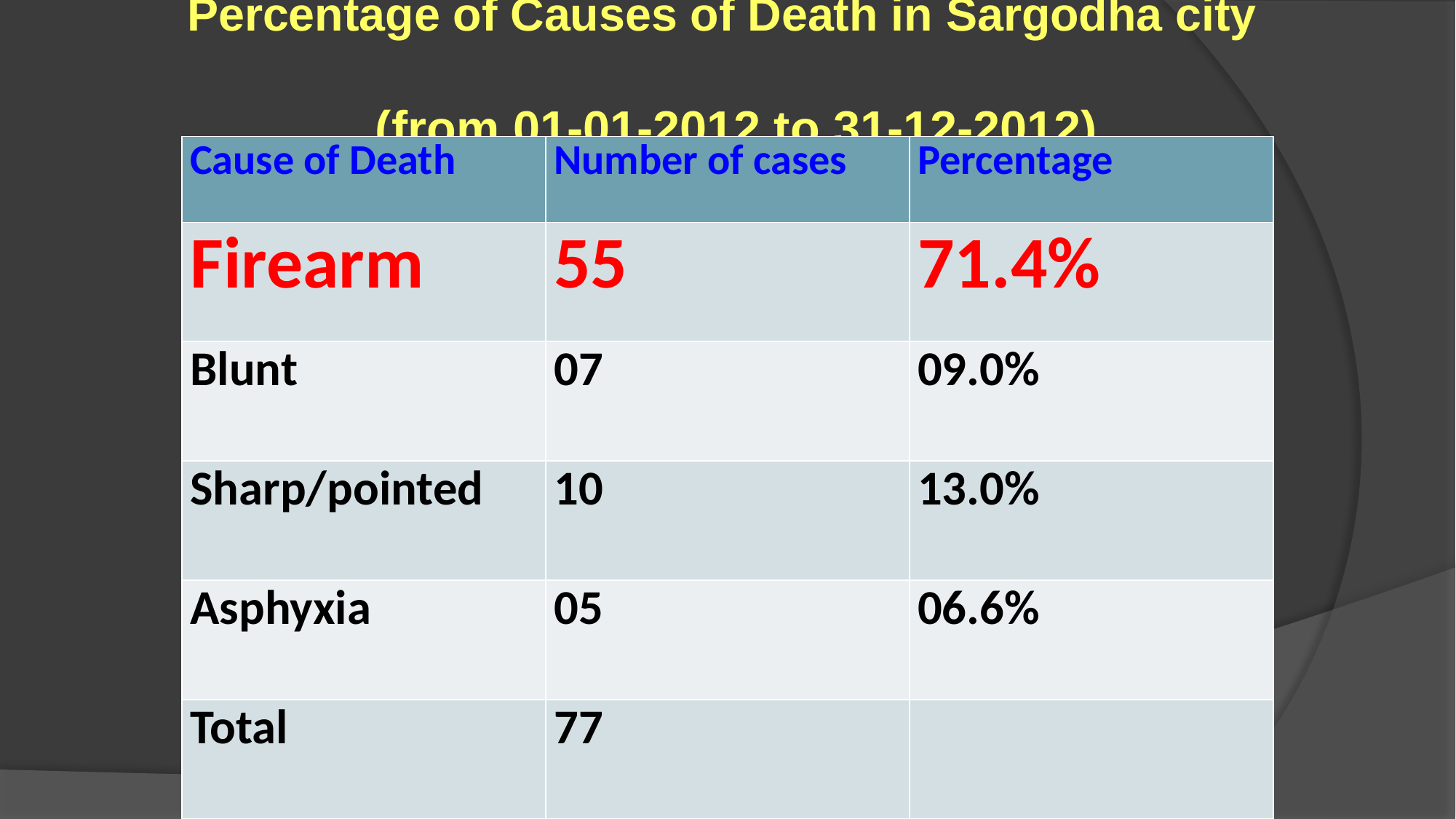

# Percentage of Causes of Death in Sargodha city (from 01-01-2012 to 31-12-2012)
| Cause of Death | Number of cases | Percentage |
| --- | --- | --- |
| Firearm | 55 | 71.4% |
| Blunt | 07 | 09.0% |
| Sharp/pointed | 10 | 13.0% |
| Asphyxia | 05 | 06.6% |
| Total | 77 |  |